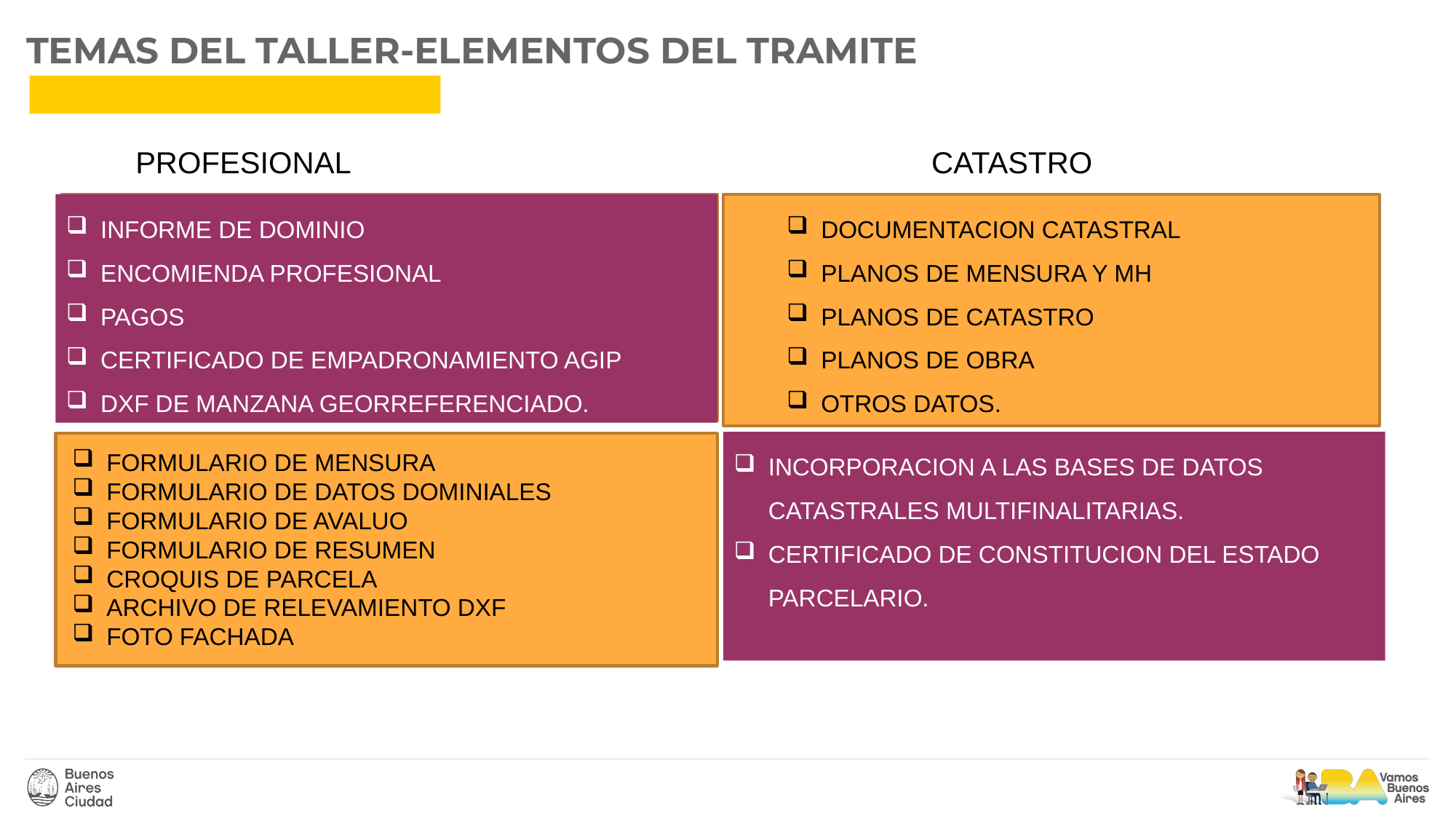

TEMAS DEL TALLER-ELEMENTOS DEL TRAMITE

PROFESIONAL
CATASTRO
INFORME DE DOMINIO
ENCOMIENDA PROFESIONAL
PAGOS
CERTIFICADO DE EMPADRONAMIENTO AGIP
DXF DE MANZANA GEORREFERENCIADO.

DOCUMENTACION CATASTRAL
PLANOS DE MENSURA Y MH
PLANOS DE CATASTRO
PLANOS DE OBRA
OTROS DATOS.

INCORPORACION A LAS BASES DE DATOS CATASTRALES MULTIFINALITARIAS.
CERTIFICADO DE CONSTITUCION DEL ESTADO PARCELARIO.

FORMULARIO DE MENSURA
FORMULARIO DE DATOS DOMINIALES
FORMULARIO DE AVALUO
FORMULARIO DE RESUMEN
CROQUIS DE PARCELA
ARCHIVO DE RELEVAMIENTO DXF
FOTO FACHADA